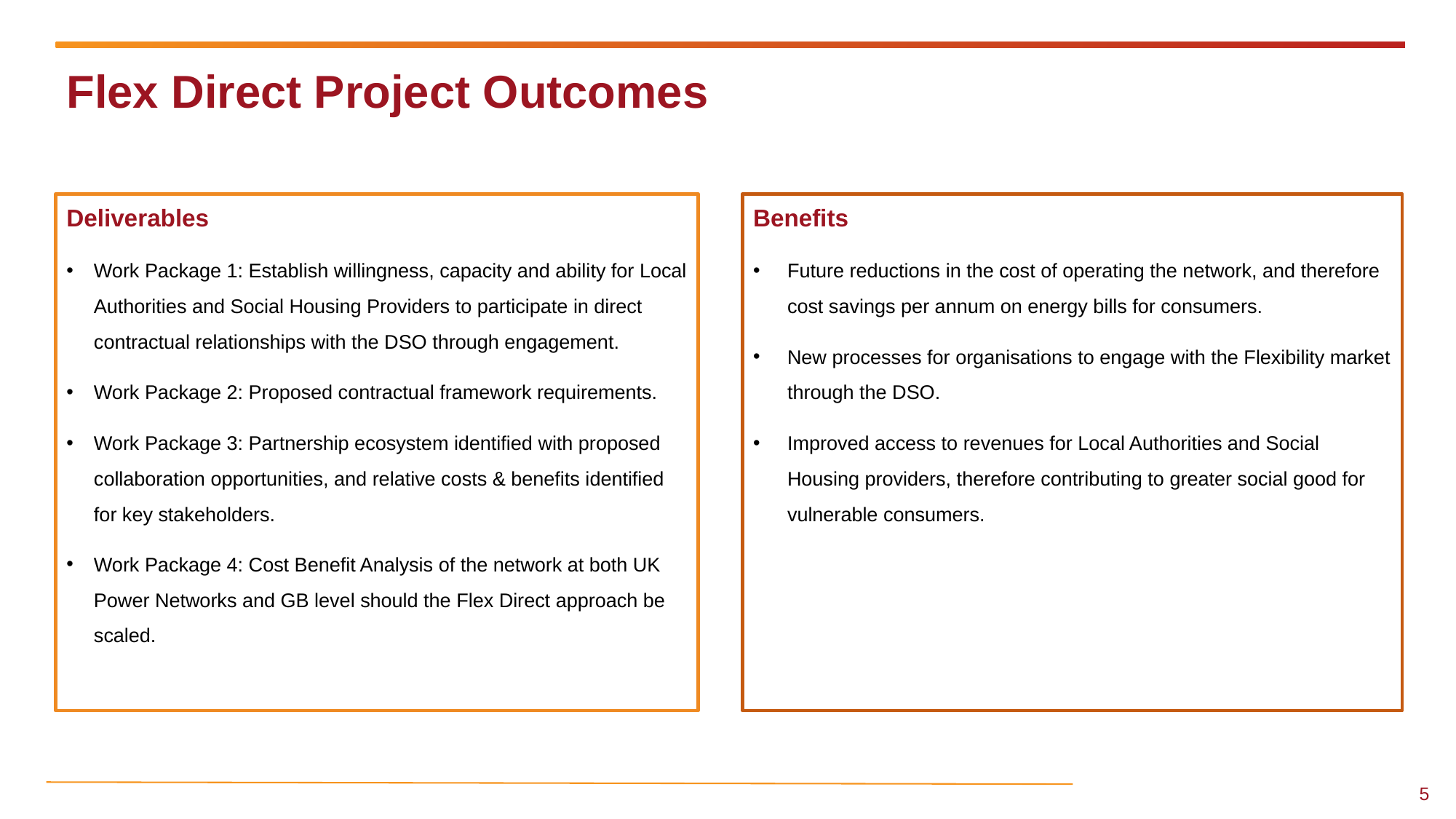

# Flex Direct Project Outcomes
Deliverables
Work Package 1: Establish willingness, capacity and ability for Local Authorities and Social Housing Providers to participate in direct contractual relationships with the DSO through engagement.
Work Package 2: Proposed contractual framework requirements.
Work Package 3: Partnership ecosystem identified with proposed collaboration opportunities, and relative costs & benefits identified for key stakeholders.
Work Package 4: Cost Benefit Analysis of the network at both UK Power Networks and GB level should the Flex Direct approach be scaled.
Benefits
Future reductions in the cost of operating the network, and therefore cost savings per annum on energy bills for consumers.
New processes for organisations to engage with the Flexibility market through the DSO.
Improved access to revenues for Local Authorities and Social Housing providers, therefore contributing to greater social good for vulnerable consumers.